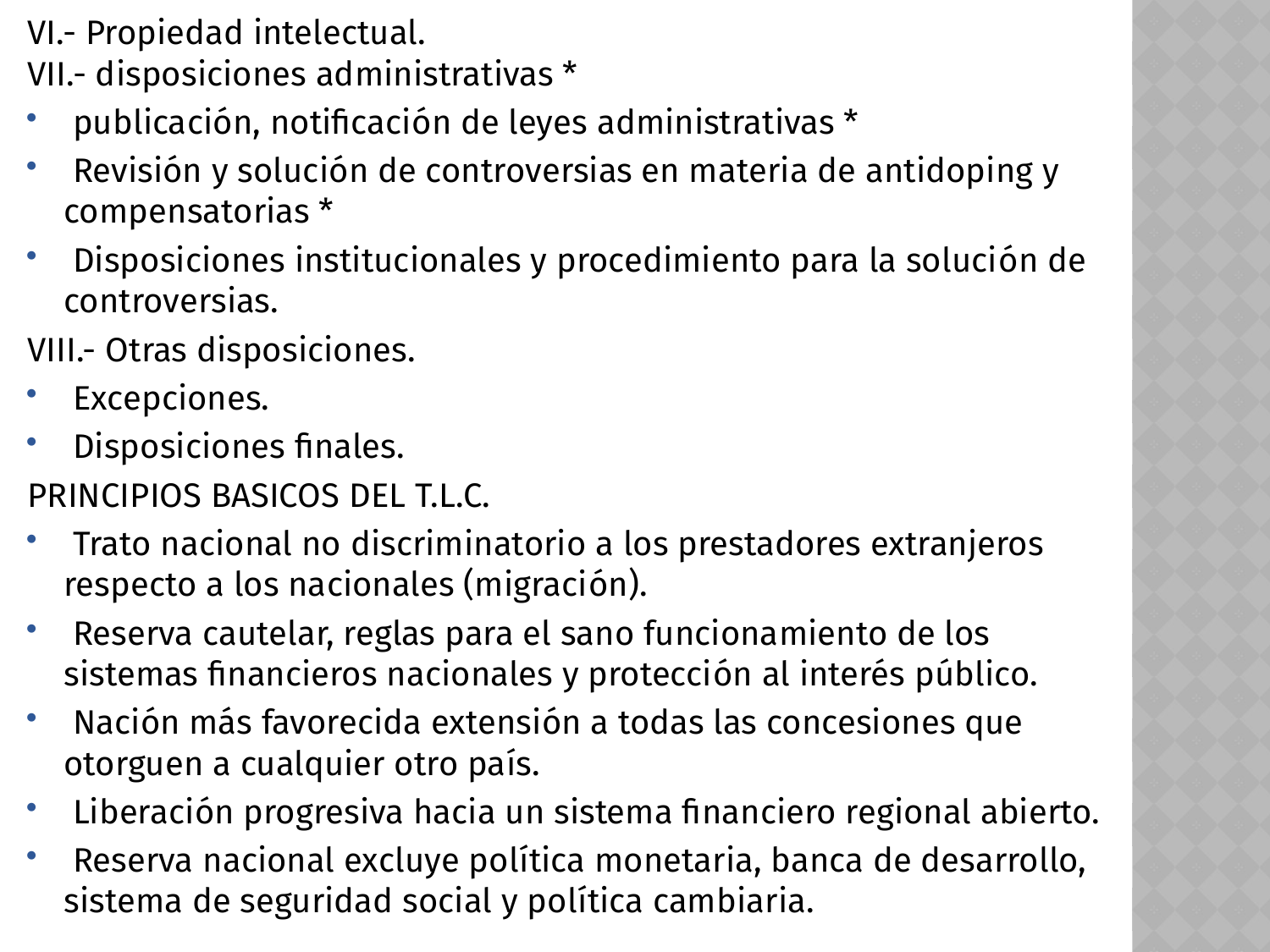

VI.- Propiedad intelectual.
VII.- disposiciones administrativas *
 publicación, notificación de leyes administrativas *
 Revisión y solución de controversias en materia de antidoping y compensatorias *
 Disposiciones institucionales y procedimiento para la solución de controversias.
VIII.- Otras disposiciones.
 Excepciones.
 Disposiciones finales.
PRINCIPIOS BASICOS DEL T.L.C.
 Trato nacional no discriminatorio a los prestadores extranjeros respecto a los nacionales (migración).
 Reserva cautelar, reglas para el sano funcionamiento de los sistemas financieros nacionales y protección al interés público.
 Nación más favorecida extensión a todas las concesiones que otorguen a cualquier otro país.
 Liberación progresiva hacia un sistema financiero regional abierto.
 Reserva nacional excluye política monetaria, banca de desarrollo, sistema de seguridad social y política cambiaria.